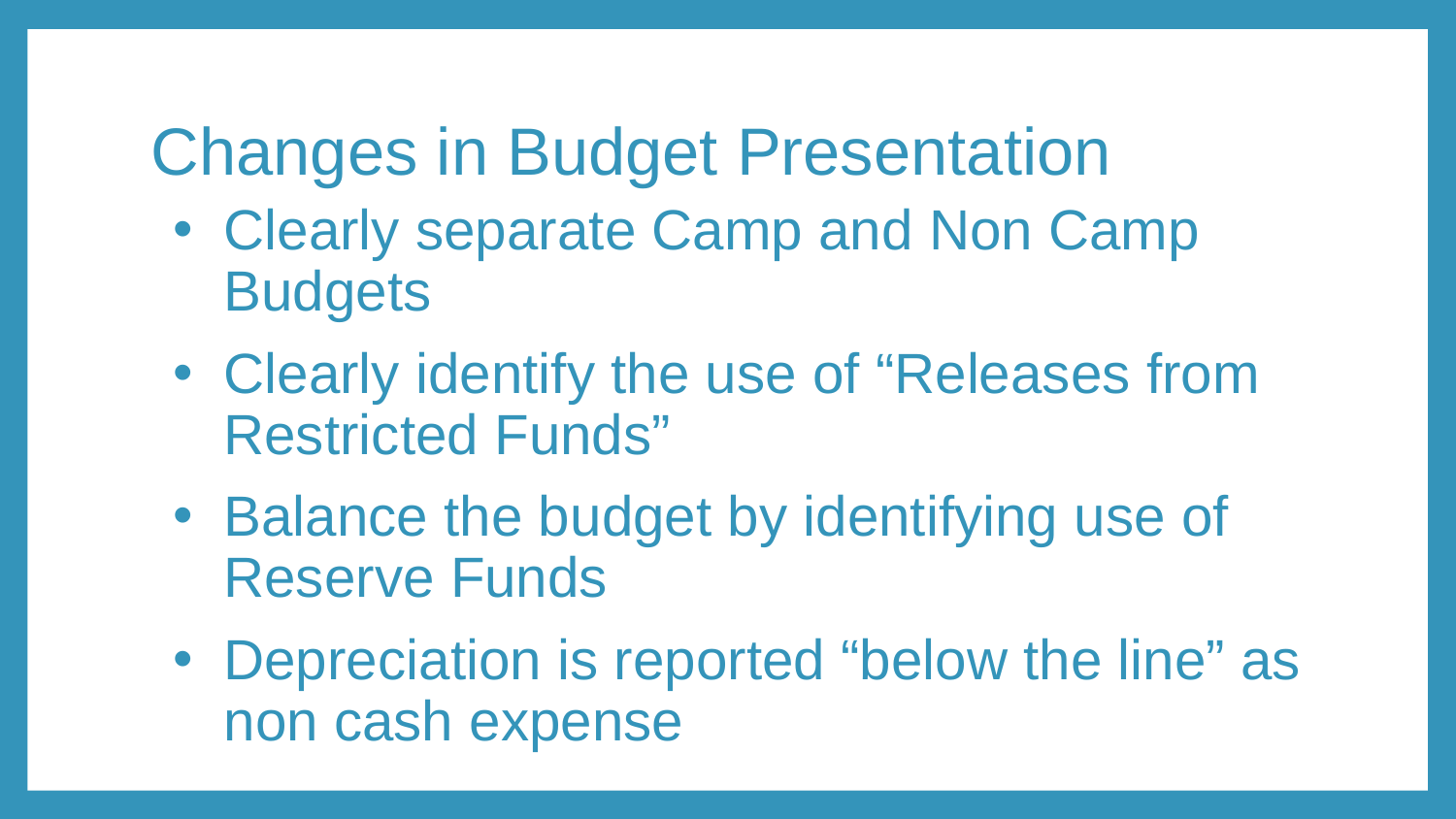

# Changes in Budget Presentation
Clearly separate Camp and Non Camp Budgets
Clearly identify the use of “Releases from Restricted Funds”
Balance the budget by identifying use of Reserve Funds
Depreciation is reported “below the line” as non cash expense